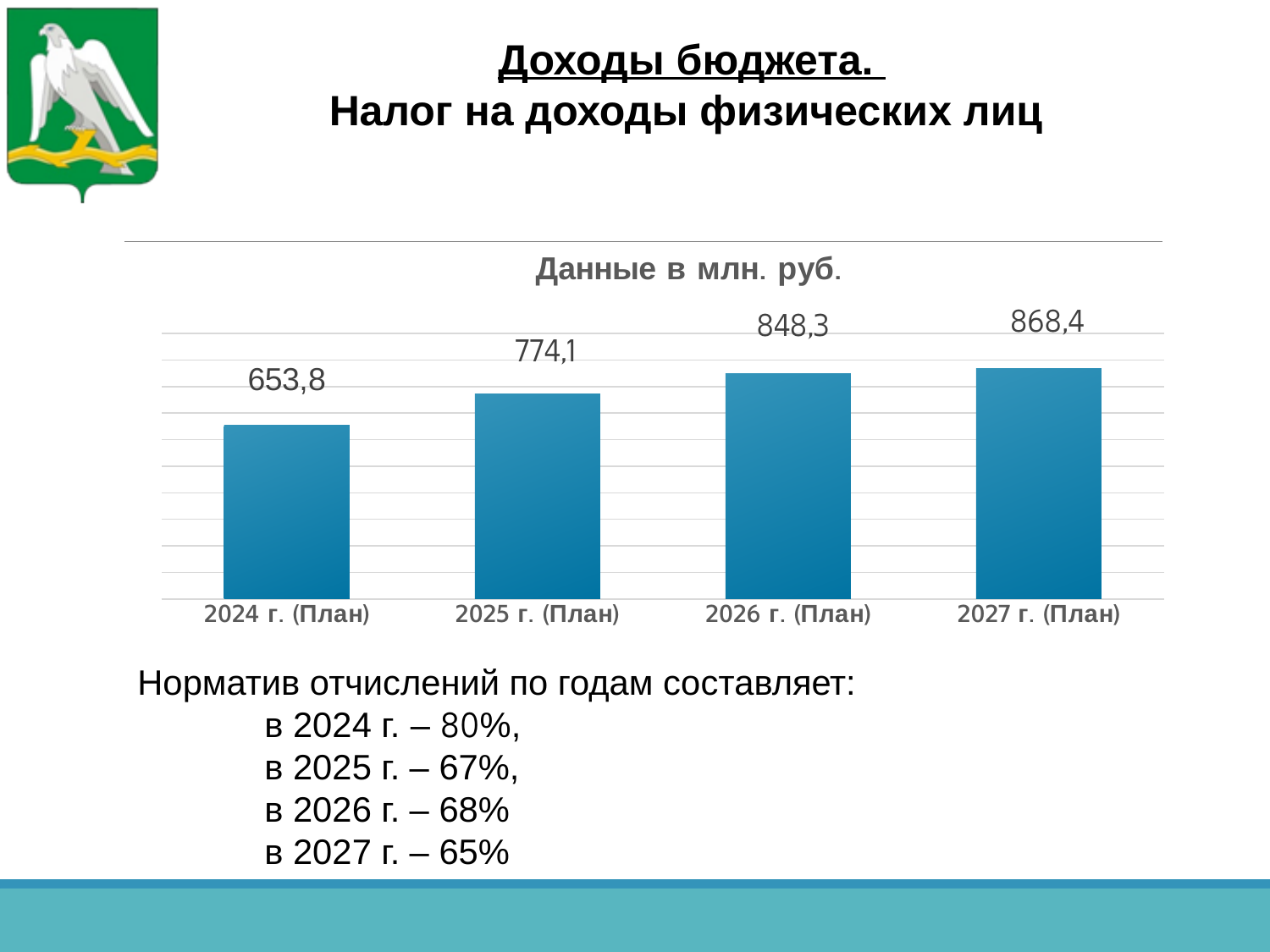

Доходы бюджета.
Налог на доходы физических лиц

### Chart: Данные в млн. руб.

| Category | Ряд 1 |
|---|---|
| 2024 г. (План) | 653756.0 |
| 2025 г. (План) | 774080.0 |
| 2026 г. (План) | 848265.0 |
| 2027 г. (План) | 868364.0 |
Норматив отчислений по годам составляет:
	в 2024 г. – 80%,
	в 2025 г. – 67%,
	в 2026 г. – 68%
	в 2027 г. – 65%